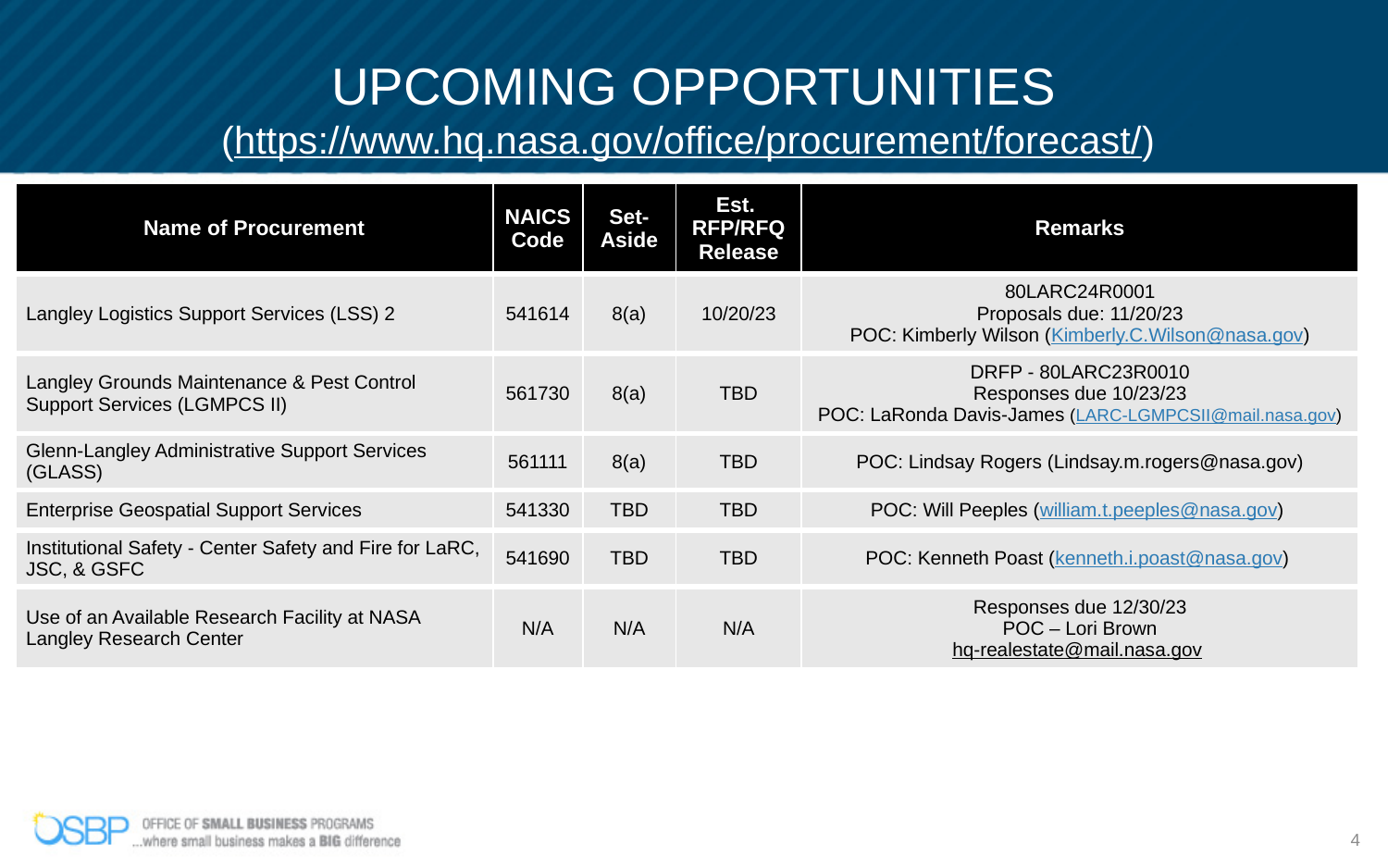

UPCOMING OPPORTUNITIES
(https://www.hq.nasa.gov/office/procurement/forecast/)

| Name of Procurement | NAICS Code | Set-Aside | Est. RFP/RFQ Release | Remarks |
| --- | --- | --- | --- | --- |
| Langley Logistics Support Services (LSS) 2 | 541614 | 8(a) | 10/20/23 | 80LARC24R0001 Proposals due: 11/20/23 POC: Kimberly Wilson (Kimberly.C.Wilson@nasa.gov) |
| Langley Grounds Maintenance & Pest Control Support Services (LGMPCS II) | 561730 | 8(a) | TBD | DRFP - 80LARC23R0010 Responses due 10/23/23 POC: LaRonda Davis-James (LARC-LGMPCSII@mail.nasa.gov) |
| Glenn-Langley Administrative Support Services (GLASS) | 561111 | 8(a) | TBD | POC: Lindsay Rogers (Lindsay.m.rogers@nasa.gov) |
| Enterprise Geospatial Support Services | 541330 | TBD | TBD | POC: Will Peeples (william.t.peeples@nasa.gov) |
| Institutional Safety - Center Safety and Fire for LaRC, JSC, & GSFC | 541690 | TBD | TBD | POC: Kenneth Poast (kenneth.i.poast@nasa.gov) |
| Use of an Available Research Facility at NASA Langley Research Center | N/A | N/A | N/A | Responses due 12/30/23 POC – Lori Brown hq-realestate@mail.nasa.gov |
4
See beta.SAM.gov for updates and new opportunities!